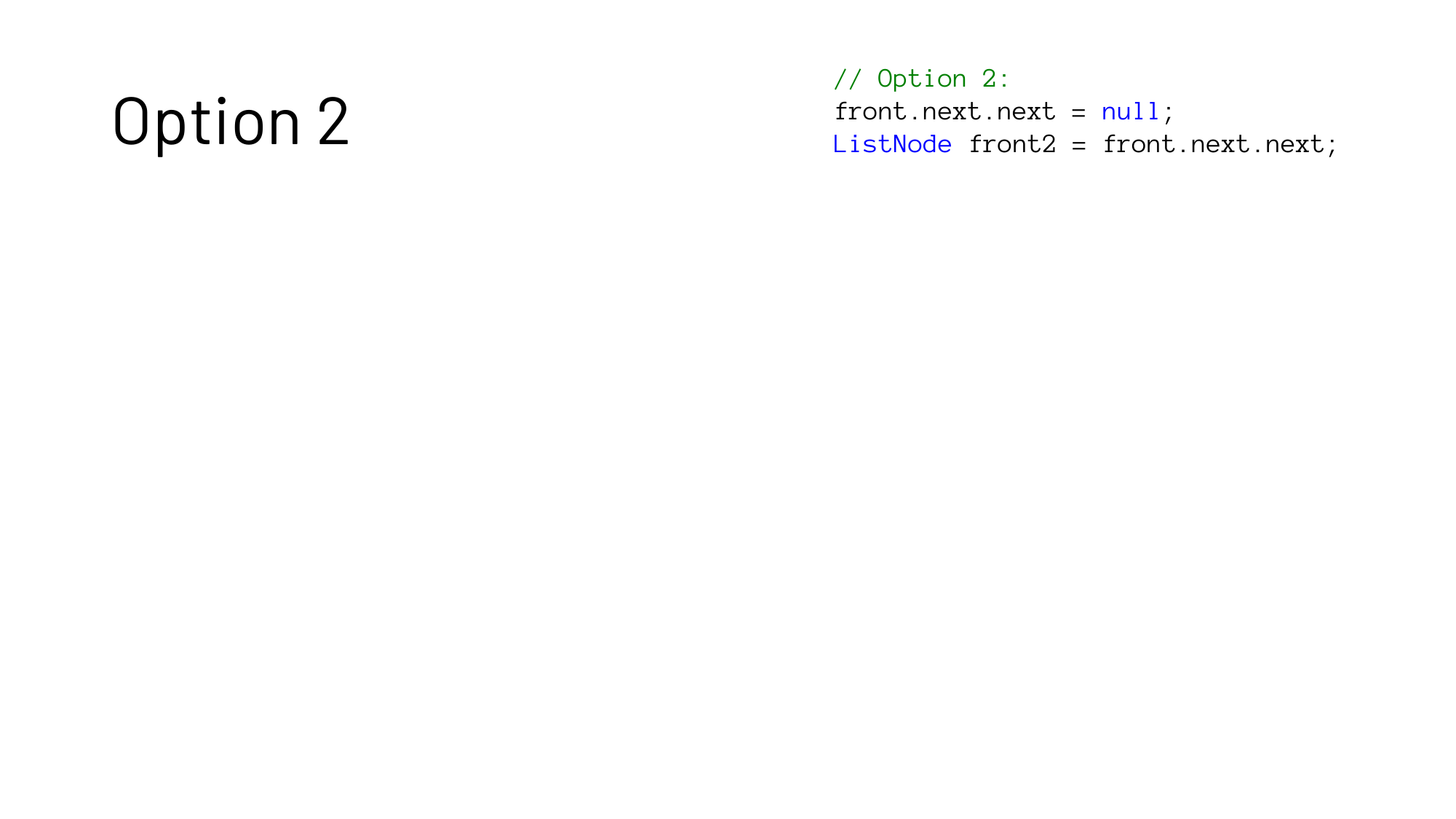

# Option 2
// Option 2:
front.next.next = null;
ListNode front2 = front.next.next;